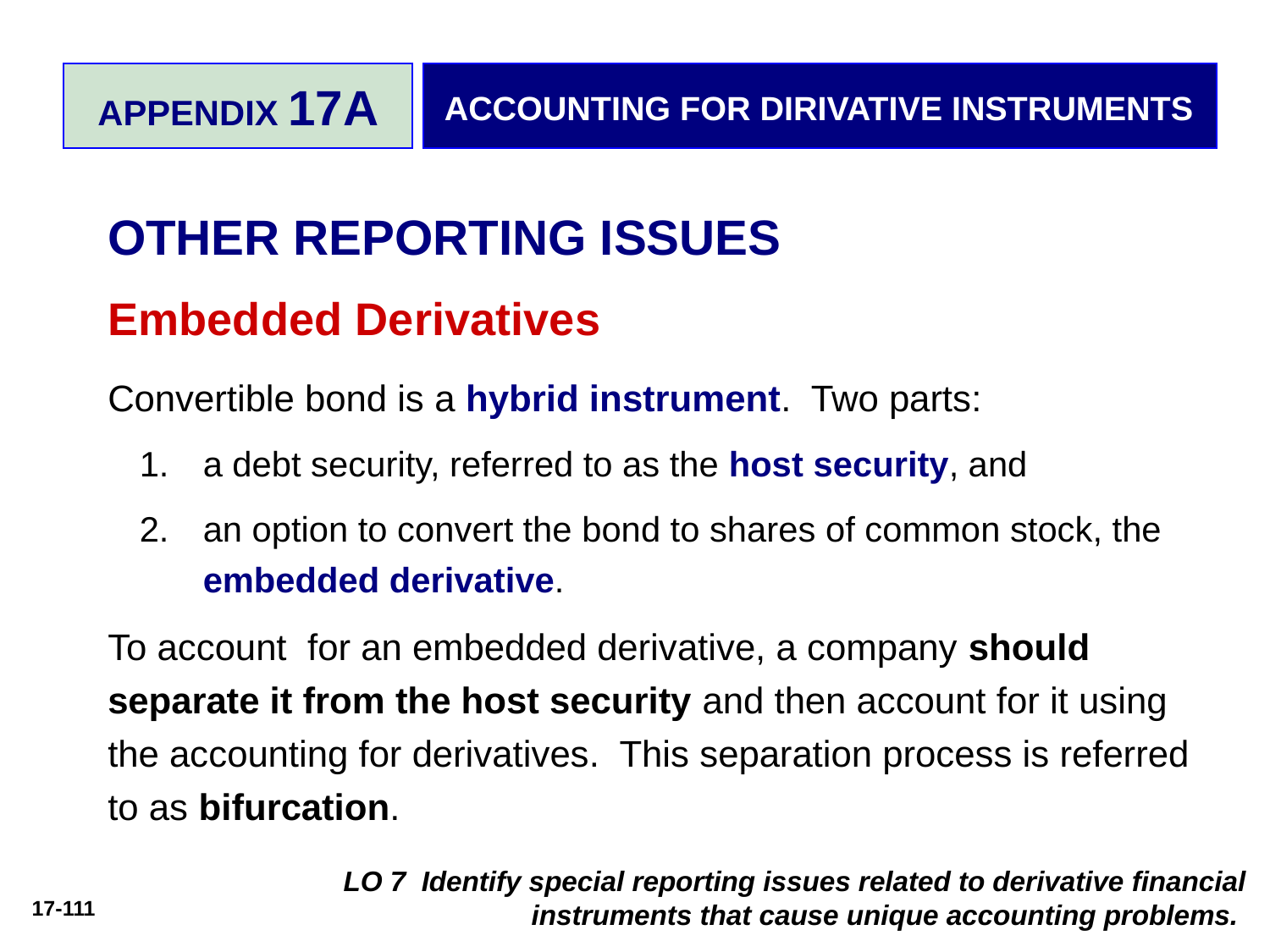

APPENDIX 17A
ACCOUNTING FOR DIRIVATIVE INSTRUMENTS
OTHER REPORTING ISSUES
Embedded Derivatives
Convertible bond is a hybrid instrument.  Two parts:
a debt security, referred to as the host security, and
an option to convert the bond to shares of common stock, the embedded derivative.
To account  for an embedded derivative, a company should separate it from the host security and then account for it using the accounting for derivatives.  This separation process is referred to as bifurcation.
LO 7  Identify special reporting issues related to derivative financial instruments that cause unique accounting problems.